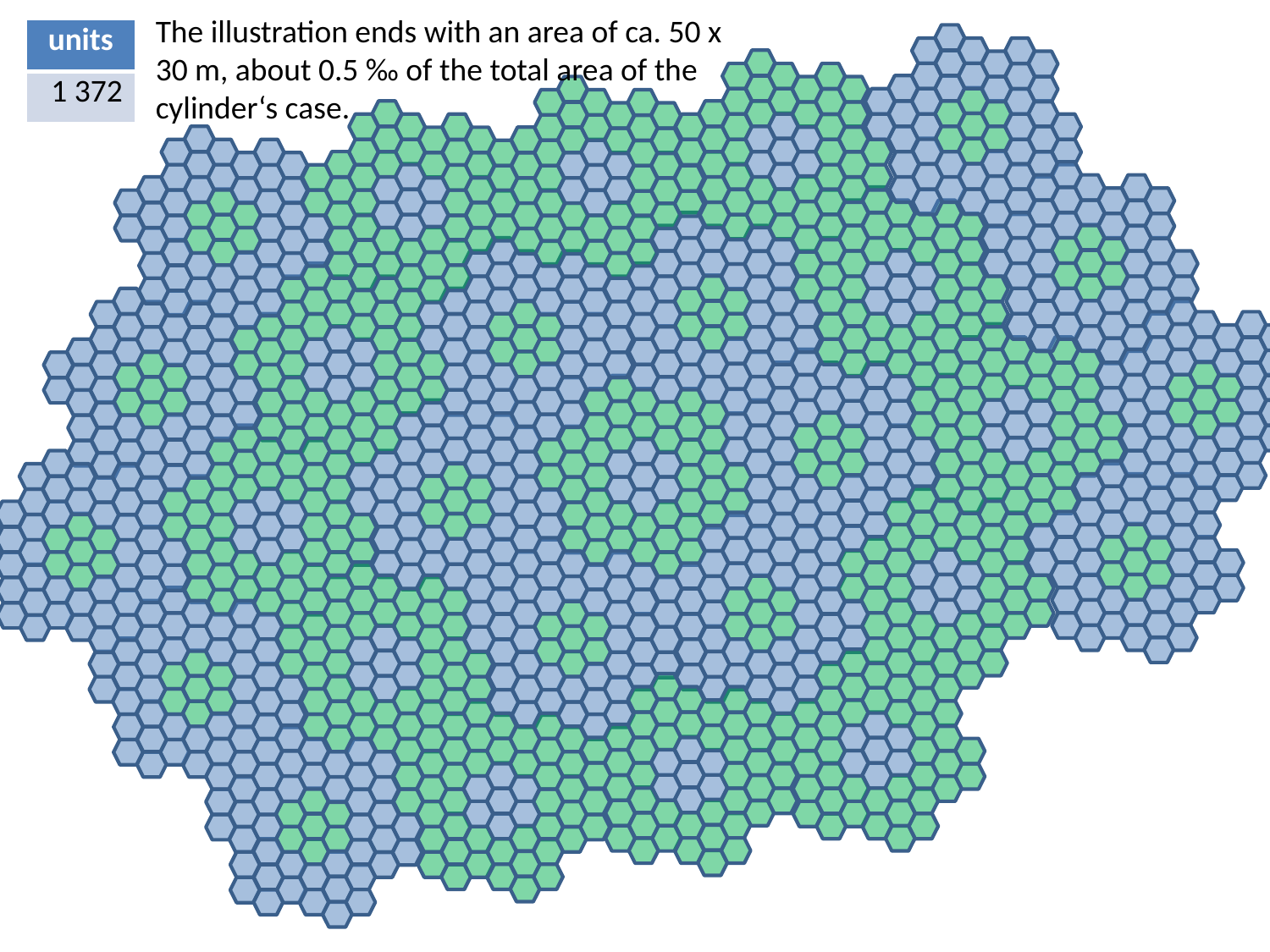

The illustration ends with an area of ca. 50 x 30 m, about 0.5 ‰ of the total area of the cylinder‘s case.
| units |
| --- |
| 1 372 |